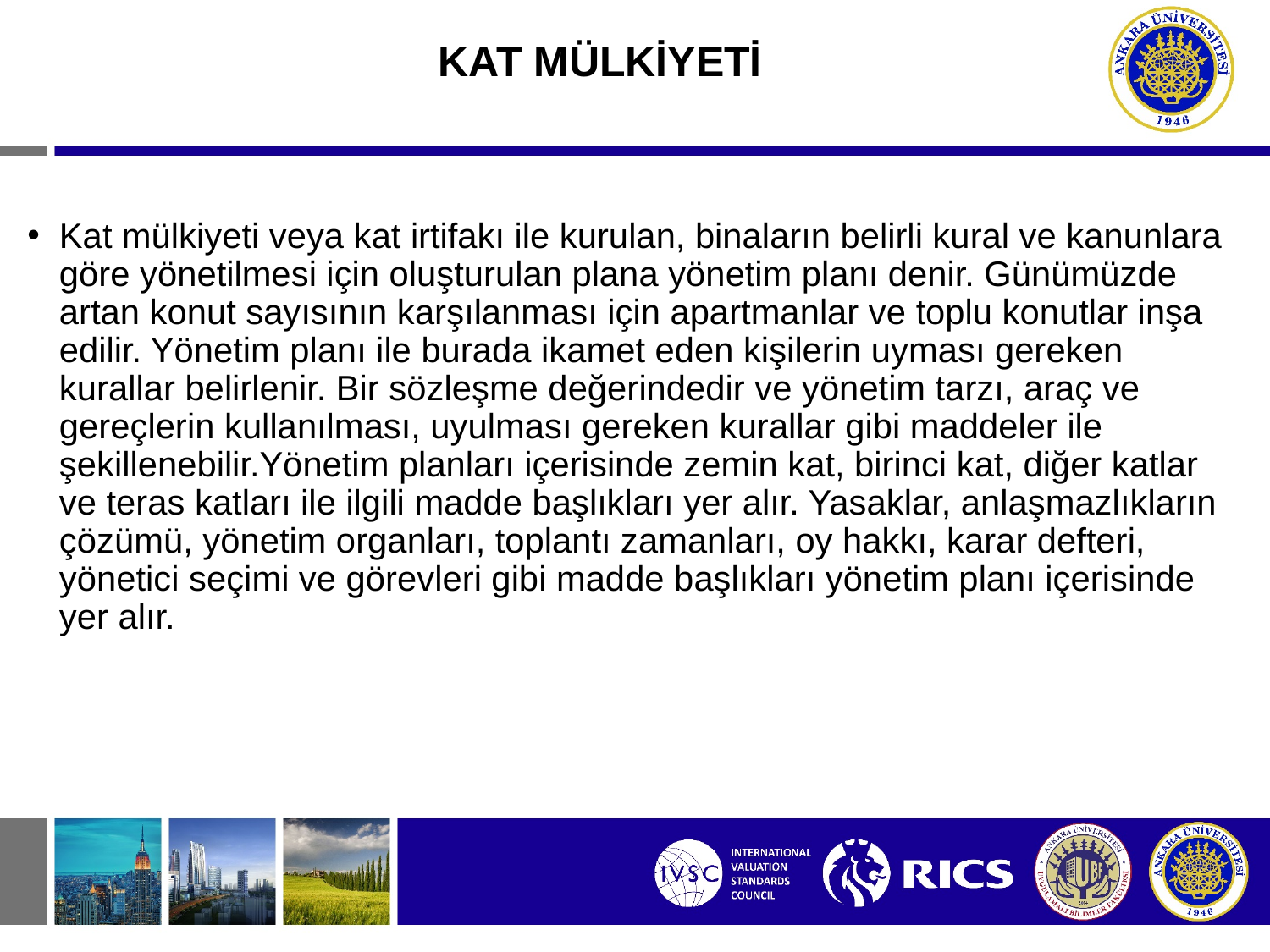

# KAT MÜLKİYETİ
Kat mülkiyeti veya kat irtifakı ile kurulan, binaların belirli kural ve kanunlara göre yönetilmesi için oluşturulan plana yönetim planı denir. Günümüzde artan konut sayısının karşılanması için apartmanlar ve toplu konutlar inşa edilir. Yönetim planı ile burada ikamet eden kişilerin uyması gereken kurallar belirlenir. Bir sözleşme değerindedir ve yönetim tarzı, araç ve gereçlerin kullanılması, uyulması gereken kurallar gibi maddeler ile şekillenebilir.Yönetim planları içerisinde zemin kat, birinci kat, diğer katlar ve teras katları ile ilgili madde başlıkları yer alır. Yasaklar, anlaşmazlıkların çözümü, yönetim organları, toplantı zamanları, oy hakkı, karar defteri, yönetici seçimi ve görevleri gibi madde başlıkları yönetim planı içerisinde yer alır.